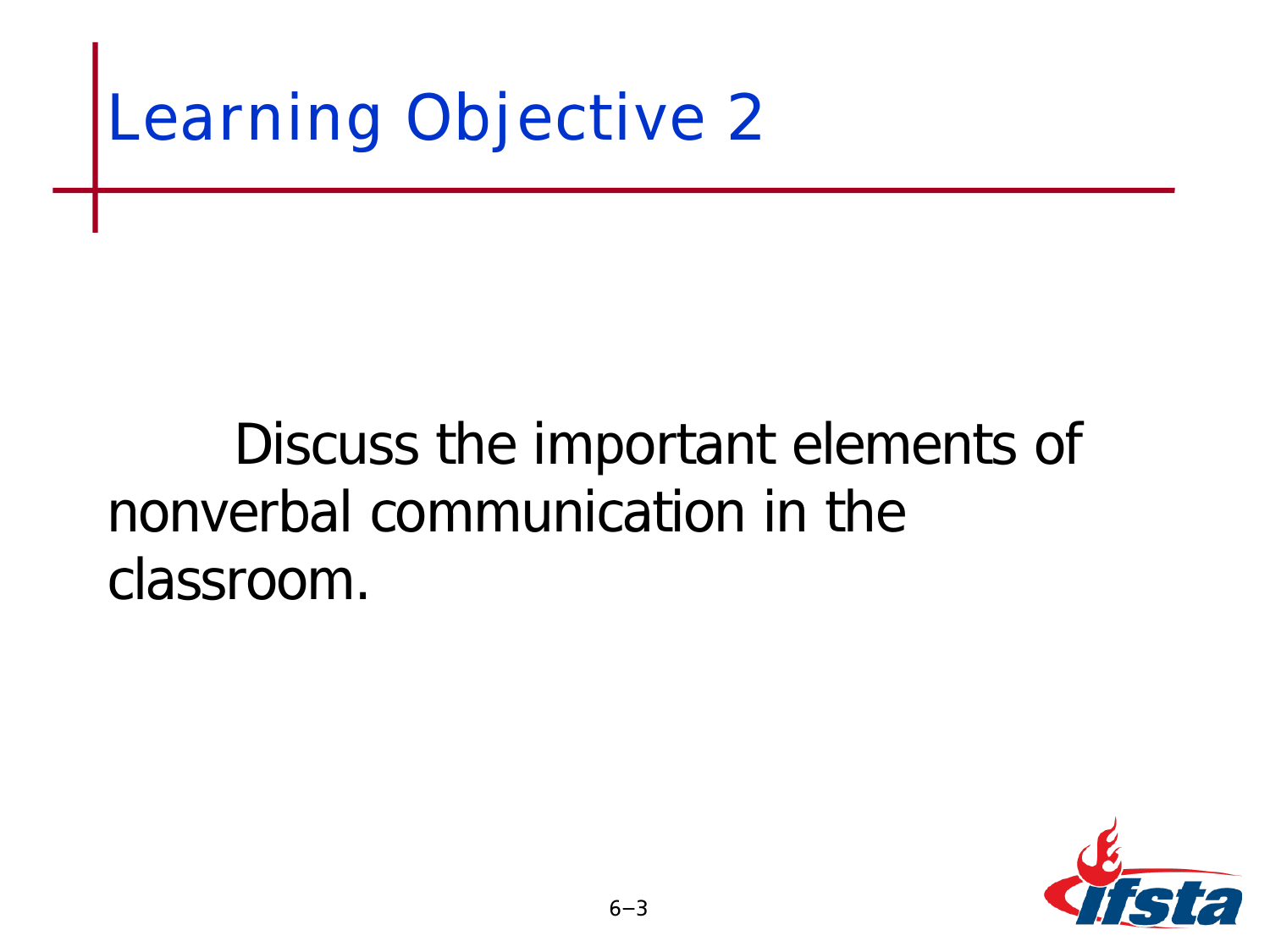

# Learning Objective 2

	Discuss the important elements of 	nonverbal communication in the 	classroom.
6–3